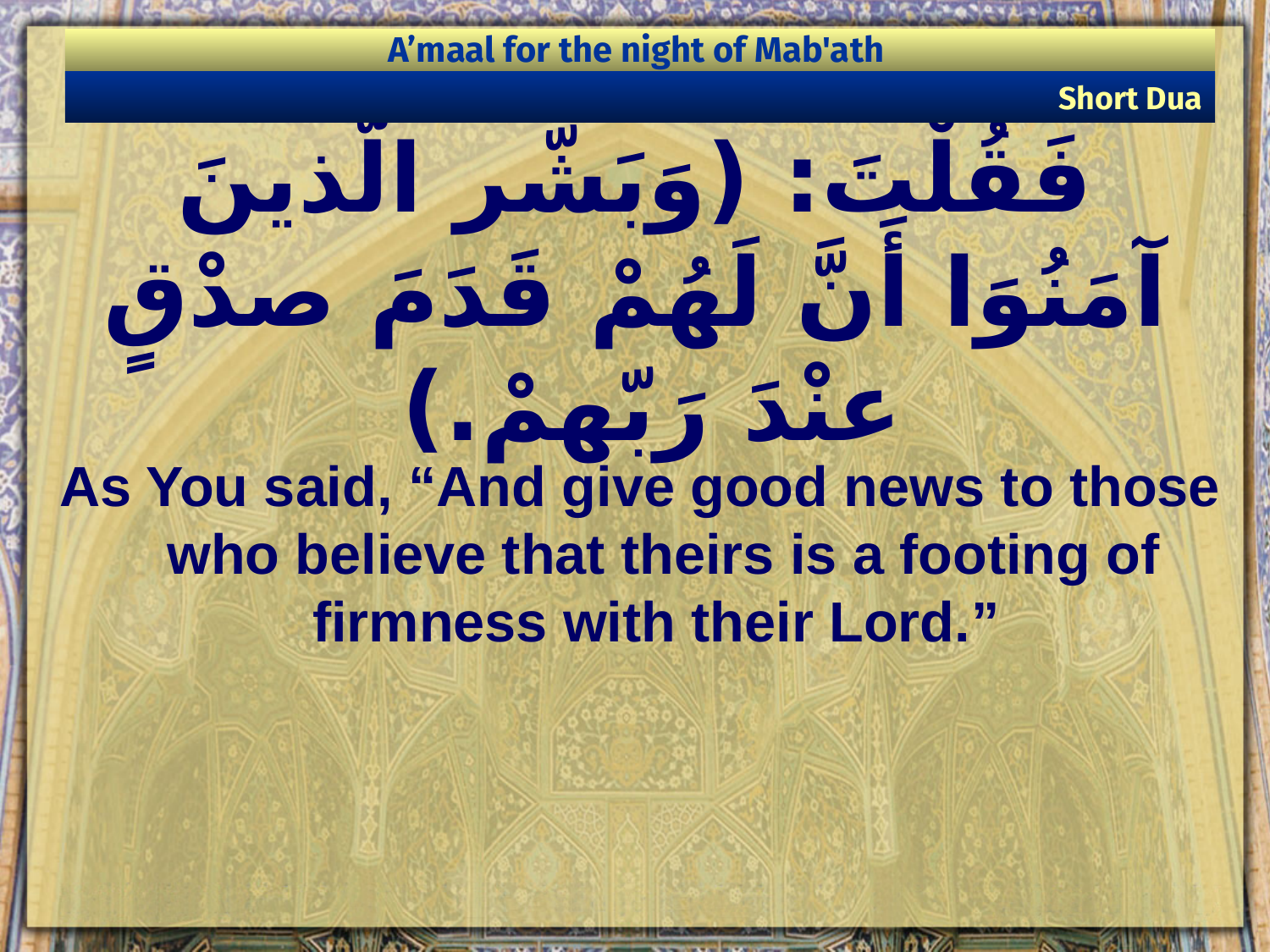

A’maal for the night of Mab'ath
Short Dua
# فَقُلْتَ: (وَبَشّر الَّذينَ آمَنُوَا أَنَّ لَهُمْ قَدَمَ صدْقٍ عنْدَ رَبّهمْ.)
As You said, “And give good news to those who believe that theirs is a footing of firmness with their Lord.”